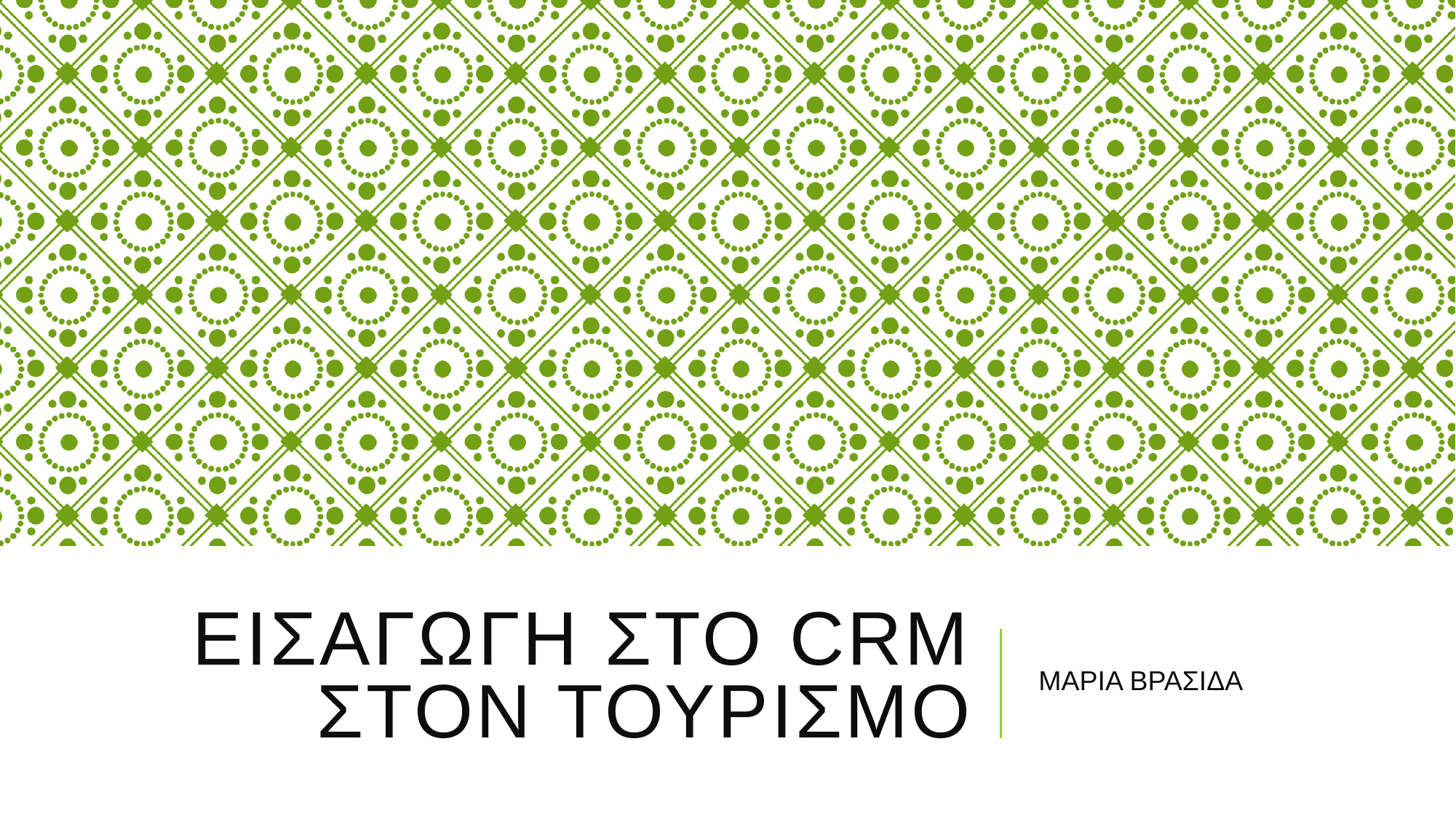

# ΕΙΣΑΓΩΓΗ ΣΤΟ CRM ΣΤΟΝ ΤΟΥΡΙΣΜΟ
ΜΑΡΙΑ ΒΡΑΣΙΔΑ